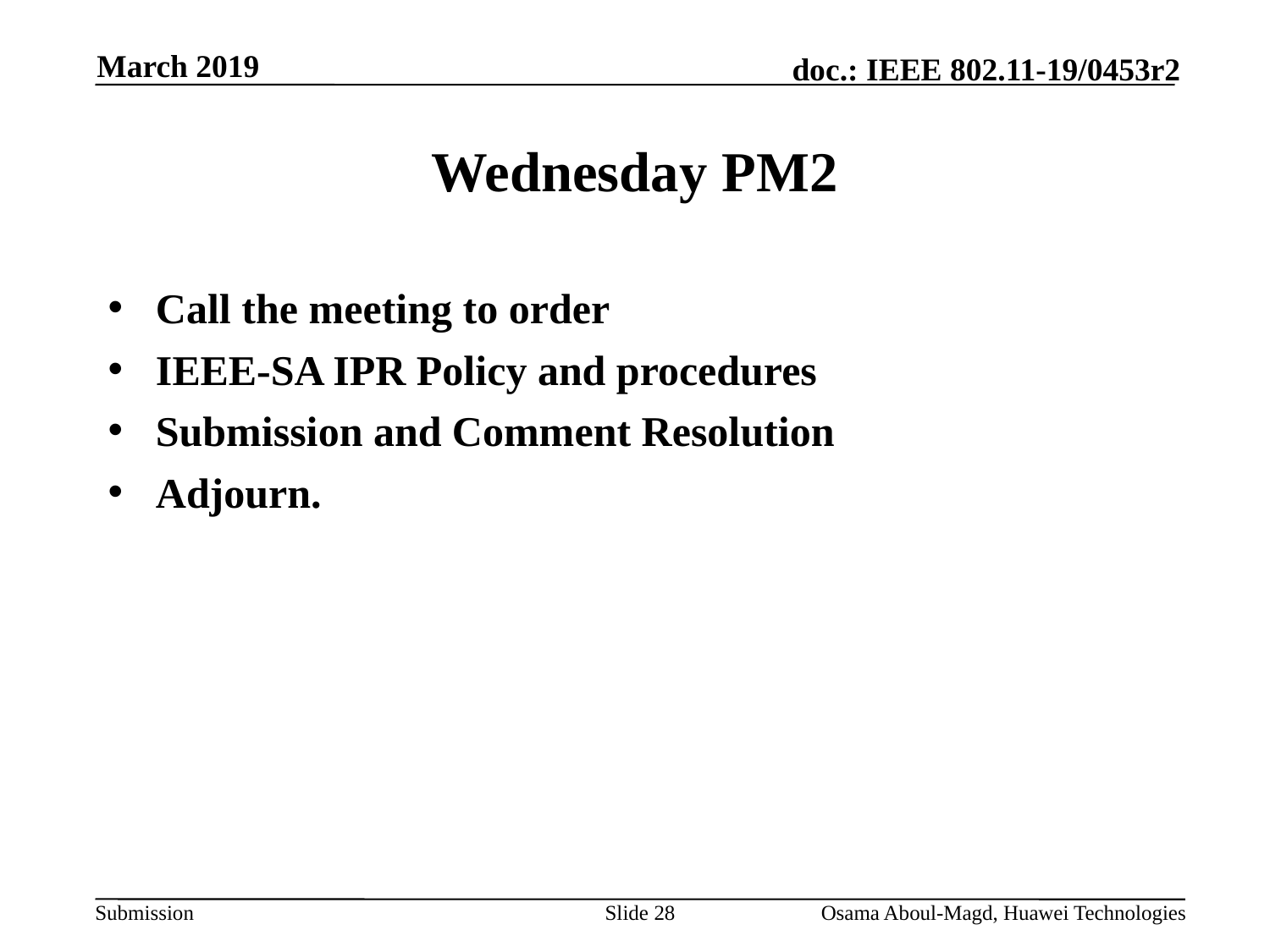

March 2019
# Wednesday PM2
Call the meeting to order
IEEE-SA IPR Policy and procedures
Submission and Comment Resolution
Adjourn.
Slide 28
Osama Aboul-Magd, Huawei Technologies